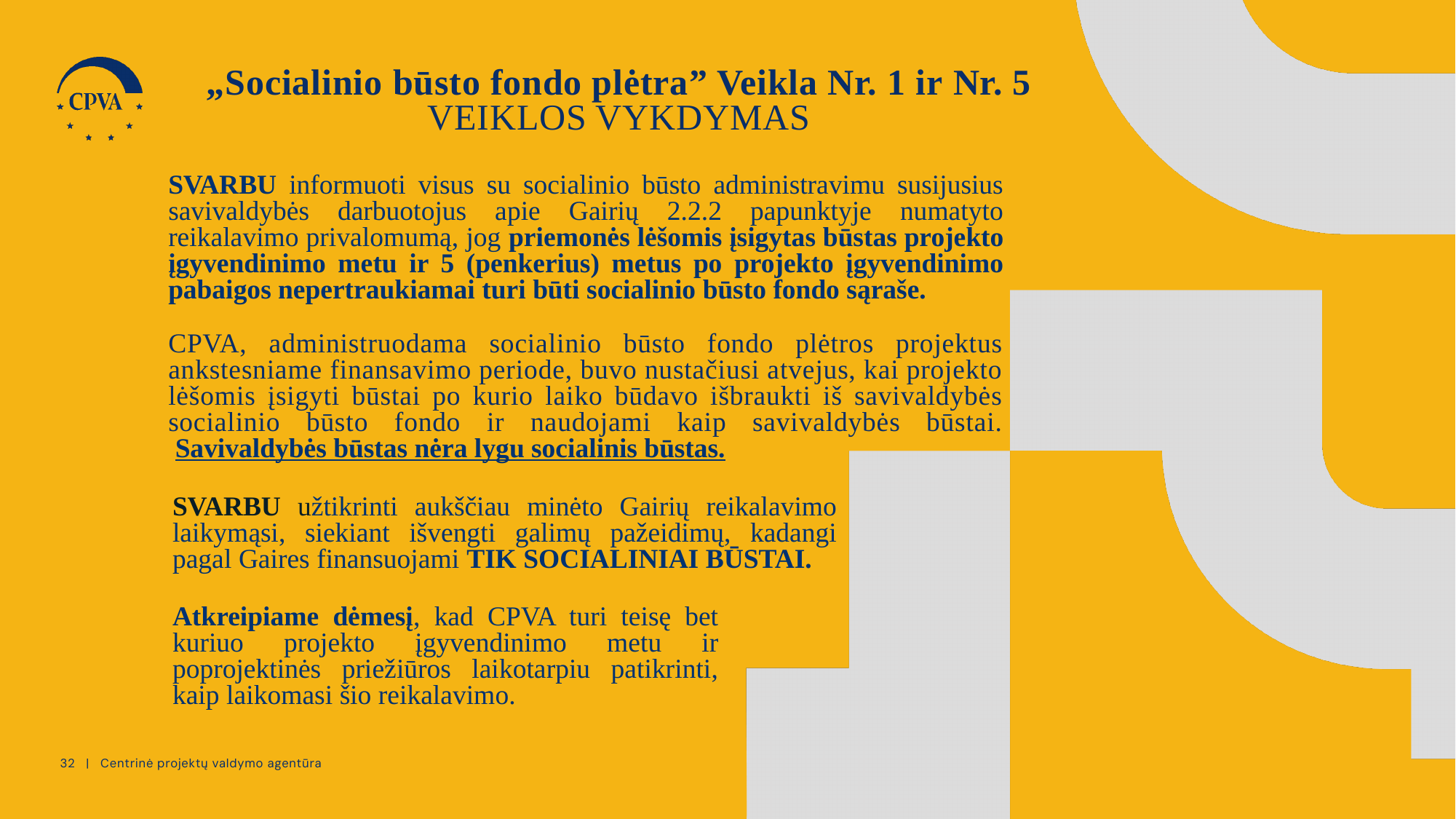

„Socialinio būsto fondo plėtra” Veikla Nr. 1 ir Nr. 5
VEIKLOS VYKDYMAS
SVARBU informuoti visus su socialinio būsto administravimu susijusius savivaldybės darbuotojus apie Gairių 2.2.2 papunktyje numatyto reikalavimo privalomumą, jog priemonės lėšomis įsigytas būstas projekto įgyvendinimo metu ir 5 (penkerius) metus po projekto įgyvendinimo pabaigos nepertraukiamai turi būti socialinio būsto fondo sąraše.
CPVA, administruodama socialinio būsto fondo plėtros projektus ankstesniame finansavimo periode, buvo nustačiusi atvejus, kai projekto lėšomis įsigyti būstai po kurio laiko būdavo išbraukti iš savivaldybės socialinio būsto fondo ir naudojami kaip savivaldybės būstai.
 Savivaldybės būstas nėra lygu socialinis būstas.
SVARBU užtikrinti aukščiau minėto Gairių reikalavimo laikymąsi, siekiant išvengti galimų pažeidimų, kadangi pagal Gaires finansuojami TIK SOCIALINIAI BŪSTAI.
Atkreipiame dėmesį, kad CPVA turi teisę bet kuriuo projekto įgyvendinimo metu ir poprojektinės priežiūros laikotarpiu patikrinti, kaip laikomasi šio reikalavimo.
32   |   Centrinė projektų valdymo agentūra